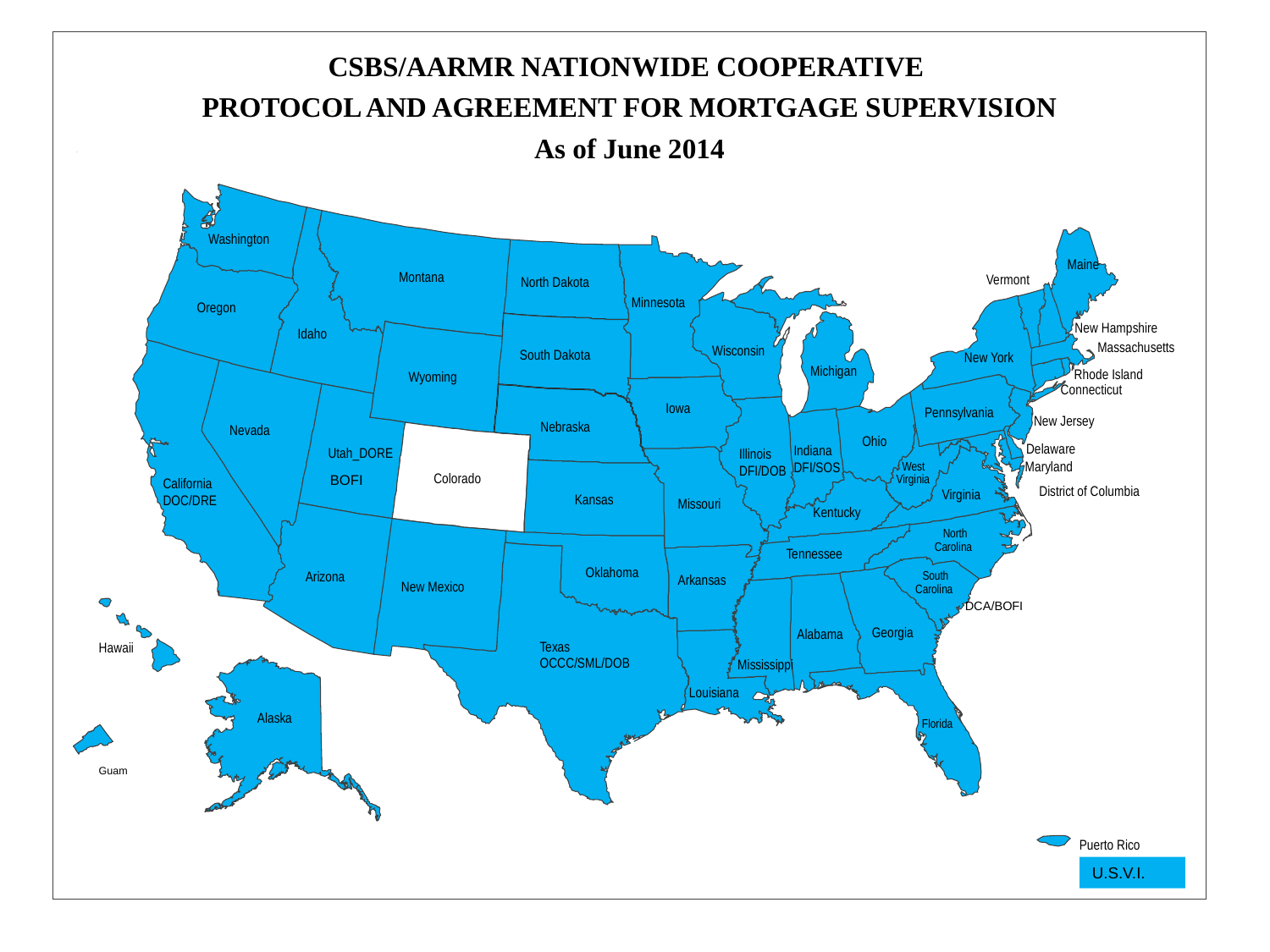

CSBS/AARMR NATIONWIDE COOPERATIVE
PROTOCOL AND AGREEMENT FOR MORTGAGE SUPERVISION
As of June 2014

Washington

Maine
Montana
Vermont
North Dakota

Minnesota

Oregon

New Hampshire

Idaho

Massachusetts

Wisconsin
South Dakota
New York

Michigan

Rhode Island
Wyoming

Connecticut

Iowa

Pennsylvania

New Jersey
Nebraska
Nevada

Ohio
Delaware
Indiana
DFI/SOS

Utah_DORE
Illinois
DFI/DOB

Maryland
West

BOFI

Colorado
Virginia

California
DOC/DRE
District of Columbia
Virginia
Kansas
Missouri

Kentucky

North

Carolina

Tennessee

Oklahoma

Arizona
South
Arkansas

New Mexico
Carolina
DCA/BOFI

Georgia

Alabama

Texas
OCCC/SML/DOB
Hawaii

Mississippi

Louisiana

Alaska

Florida

Guam

Puerto Rico
U.S.V.I.